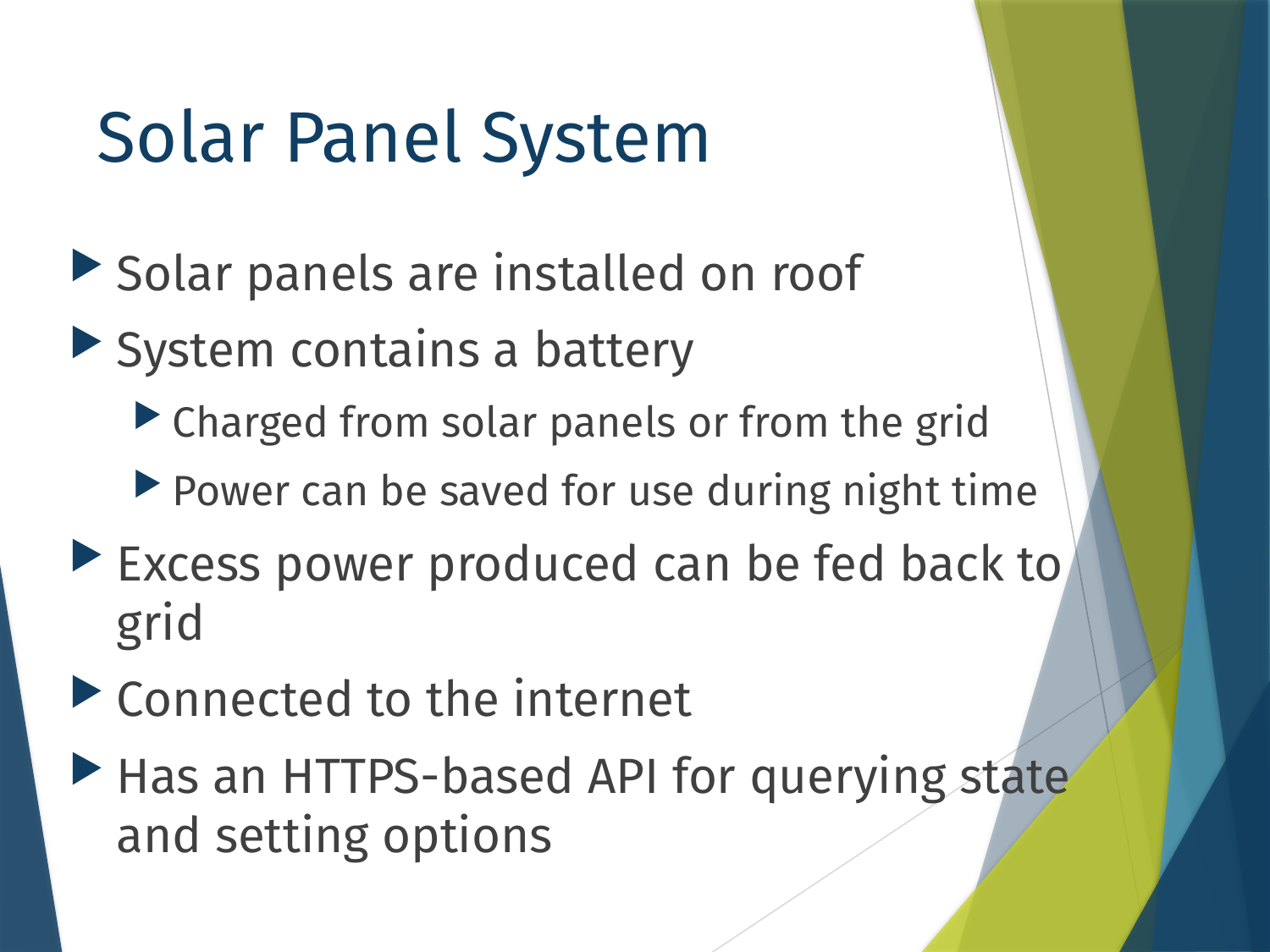

# Solar Panel System
Solar panels are installed on roof
System contains a battery
Charged from solar panels or from the grid
Power can be saved for use during night time
Excess power produced can be fed back to grid
Connected to the internet
Has an HTTPS-based API for querying state and setting options